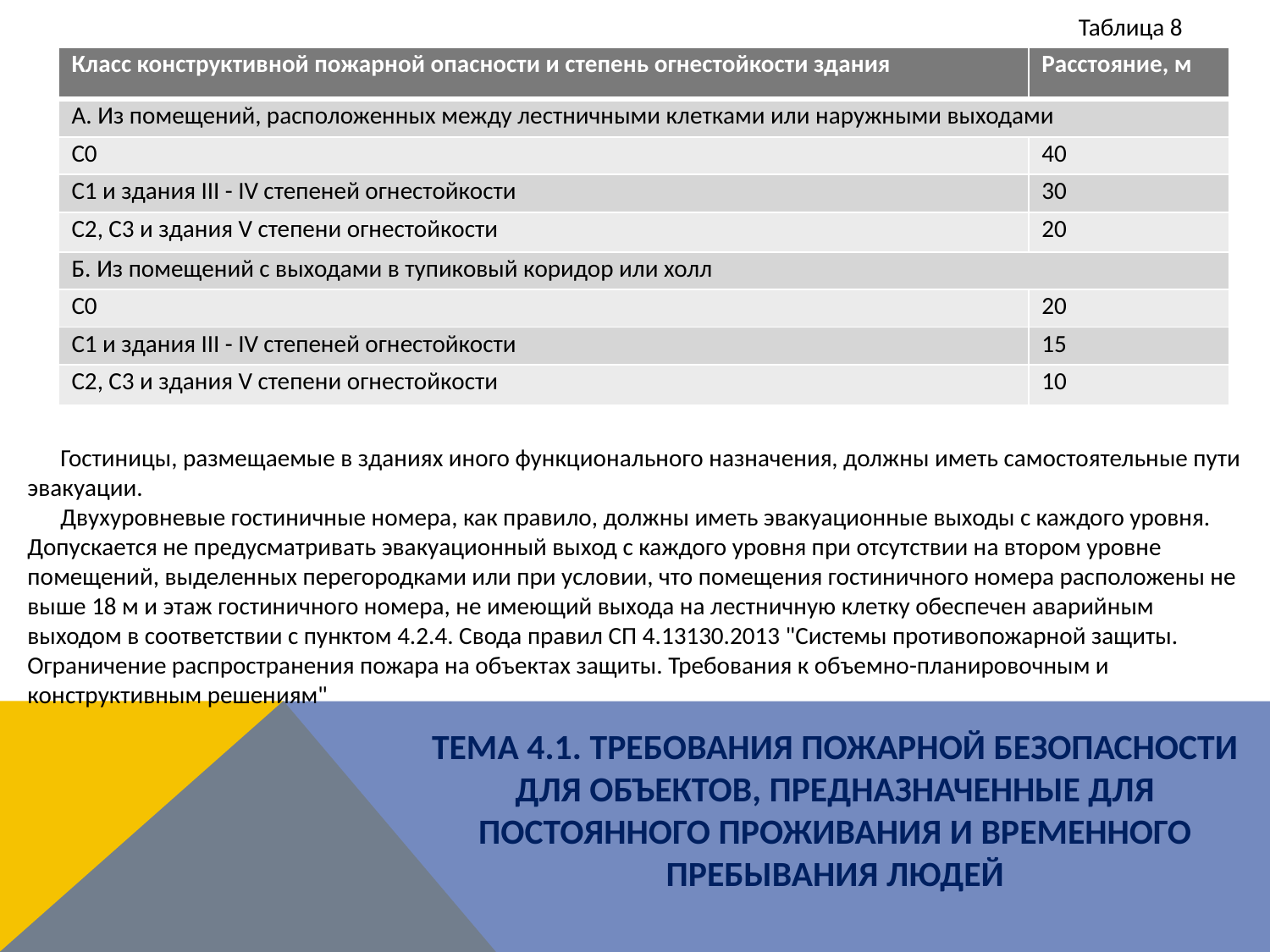

Таблица 8
| Класс конструктивной пожарной опасности и степень огнестойкости здания | Расстояние, м |
| --- | --- |
| А. Из помещений, расположенных между лестничными клетками или наружными выходами |  |
| С0 | 40 |
| С1 и здания III - IV степеней огнестойкости | 30 |
| С2, С3 и здания V степени огнестойкости | 20 |
| Б. Из помещений с выходами в тупиковый коридор или холл |  |
| С0 | 20 |
| С1 и здания III - IV степеней огнестойкости | 15 |
| С2, С3 и здания V степени огнестойкости | 10 |
      Гостиницы, размещаемые в зданиях иного функционального назначения, должны иметь самостоятельные пути эвакуации.
      Двухуровневые гостиничные номера, как правило, должны иметь эвакуационные выходы с каждого уровня. Допускается не предусматривать эвакуационный выход с каждого уровня при отсутствии на втором уровне помещений, выделенных перегородками или при условии, что помещения гостиничного номера расположены не выше 18 м и этаж гостиничного номера, не имеющий выхода на лестничную клетку обеспечен аварийным выходом в соответствии с пунктом 4.2.4. Свода правил СП 4.13130.2013 "Системы противопожарной защиты. Ограничение распространения пожара на объектах защиты. Требования к объемно-планировочным и конструктивным решениям"
ТЕМА 4.1. ТРЕБОВАНИЯ ПОЖАРНОЙ БЕЗОПАСНОСТИ ДЛЯ ОБЪЕКТОВ, ПРЕДНАЗНАЧЕННЫЕ ДЛЯ ПОСТОЯННОГО ПРОЖИВАНИЯ И ВРЕМЕННОГО ПРЕБЫВАНИЯ ЛЮДЕЙ